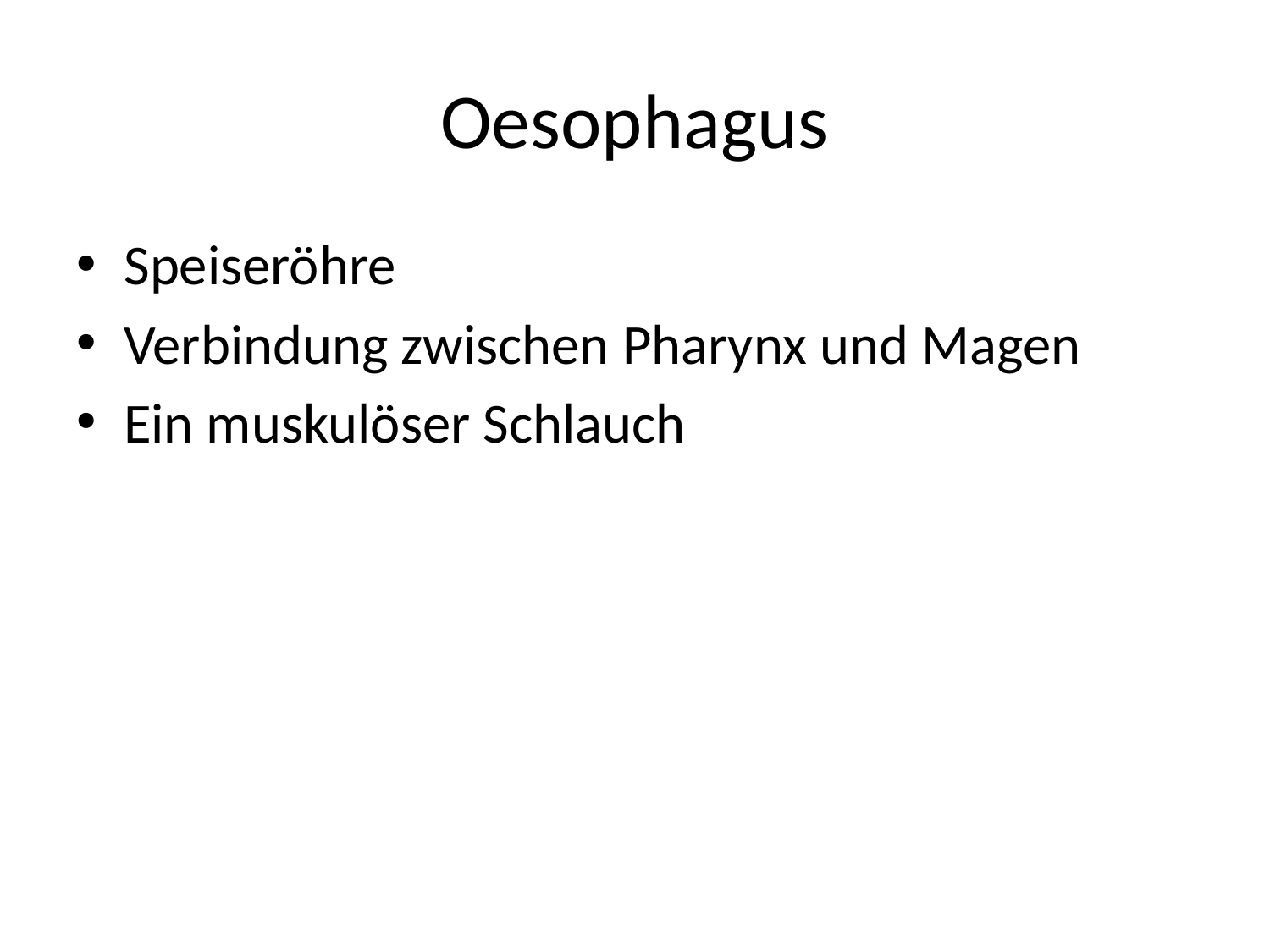

# Oesophagus
Speiseröhre
Verbindung zwischen Pharynx und Magen
Ein muskulöser Schlauch